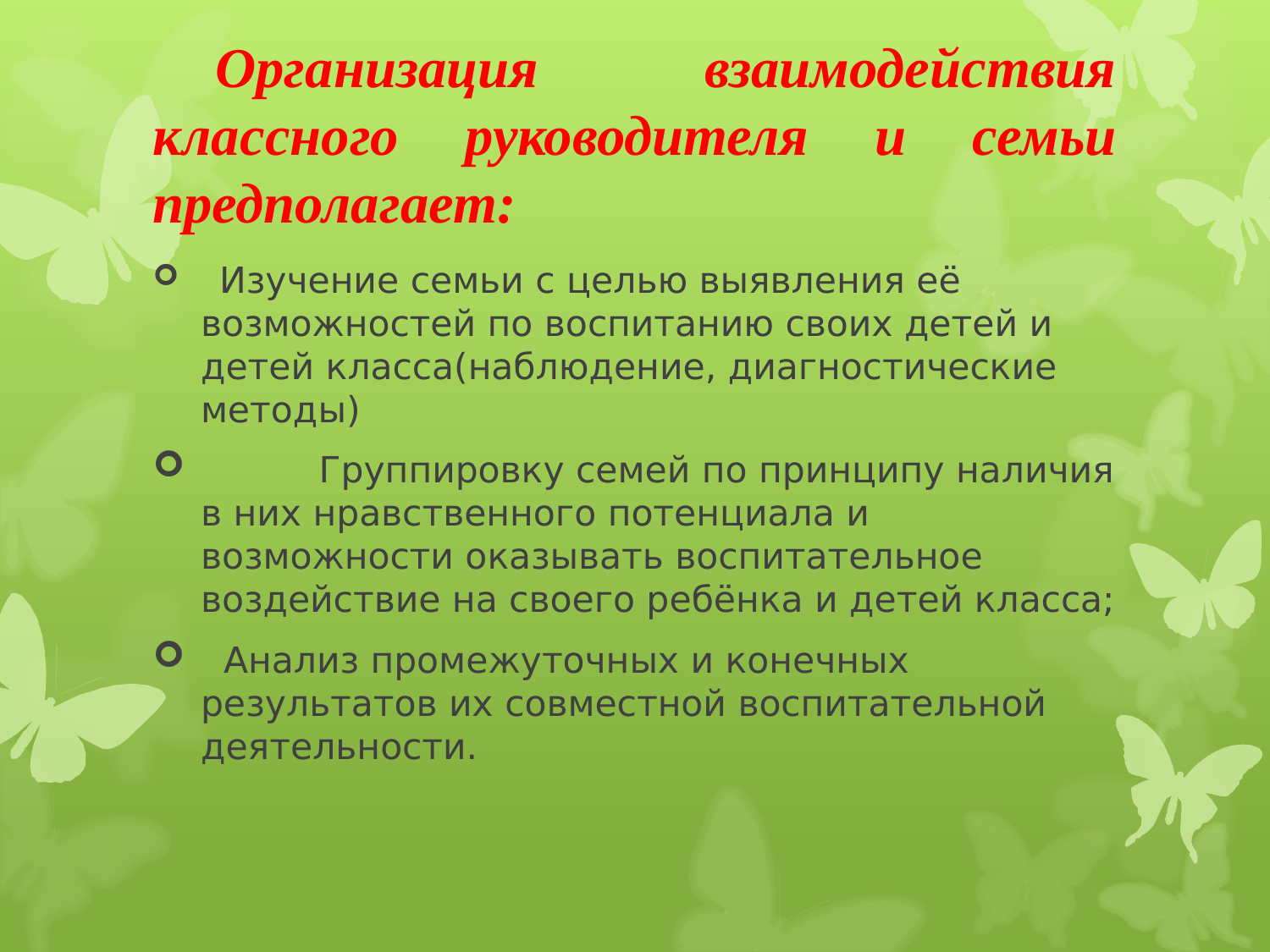

# Организация взаимодействия классного руководителя и семьи предполагает:
  Изучение семьи с целью выявления её возможностей по воспитанию своих детей и детей класса(наблюдение, диагностические методы)
	Группировку семей по принципу наличия в них нравственного потенциала и возможности оказывать воспитательное воздействие на своего ребёнка и детей класса;
  Анализ промежуточных и конечных результатов их совместной воспитательной деятельности.